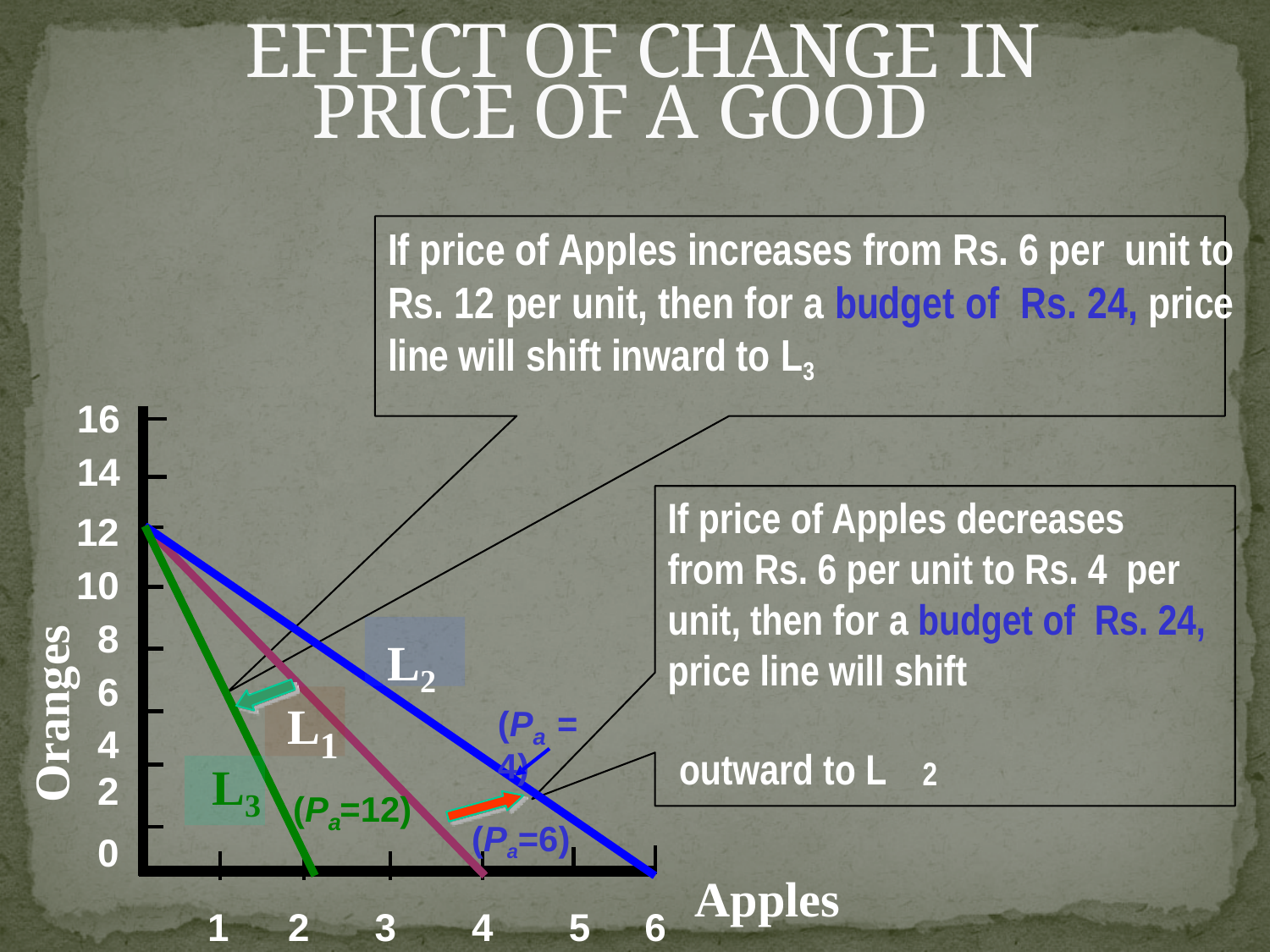

# EFFECT OF CHANGE IN  PRICE OF A GOOD

If price of Apples increases from Rs. 6 per  unit to Rs. 12 per unit, then for a budget of  Rs. 24, price line will shift inward to L3
16
14
12

If price of Apples decreases  from Rs. 6 per unit to Rs. 4  per unit, then for a budget of  Rs. 24, price line will shift

0
8
6
4
2	L3
0
1
Oranges
L2

L
(P	= 4)
1
a
outward to L

2

(P =12)

a
(Pa=6)
1	2	3	4	5	6
Apples